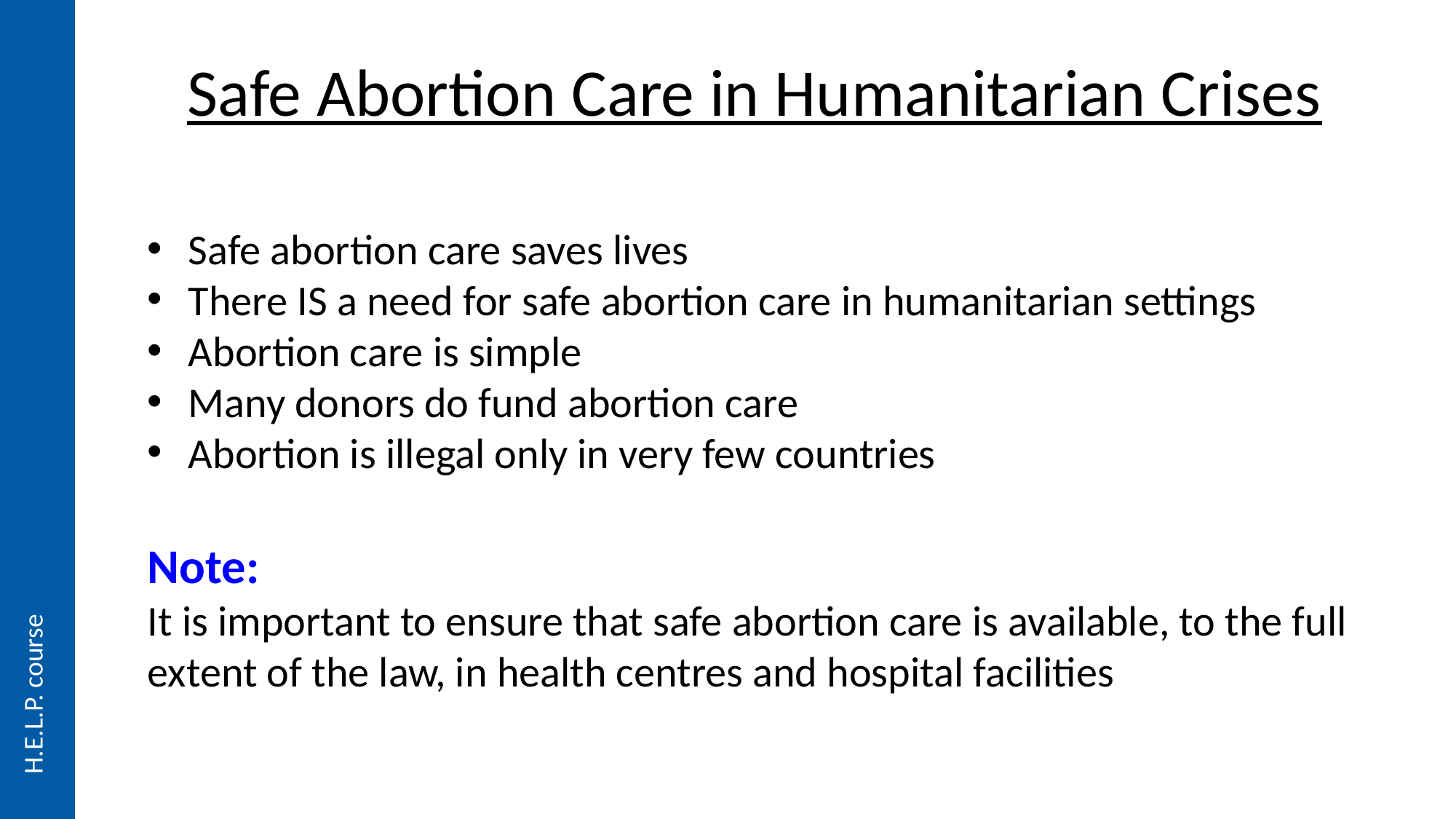

# Safe Abortion Care in Humanitarian Crises
Safe abortion care saves lives
There IS a need for safe abortion care in humanitarian settings
Abortion care is simple
Many donors do fund abortion care
Abortion is illegal only in very few countries

Note:
It is important to ensure that safe abortion care is available, to the full extent of the law, in health centres and hospital facilities